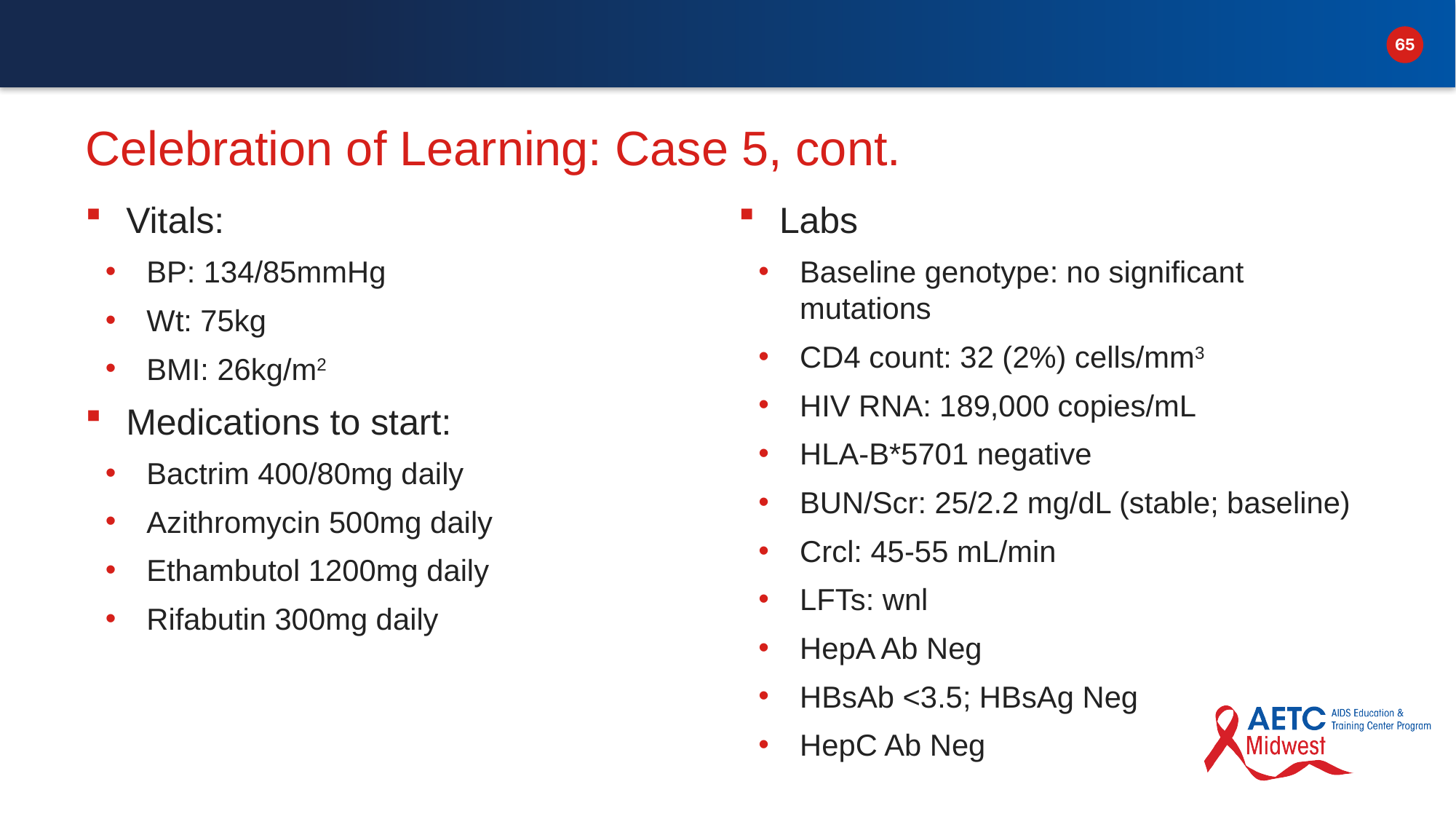

# Celebration of Learning: Case 5, cont.
Vitals:
BP: 134/85mmHg
Wt: 75kg
BMI: 26kg/m2
Medications to start:
Bactrim 400/80mg daily
Azithromycin 500mg daily
Ethambutol 1200mg daily
Rifabutin 300mg daily

Labs
Baseline genotype: no significant mutations
CD4 count: 32 (2%) cells/mm3
HIV RNA: 189,000 copies/mL
HLA-B*5701 negative
BUN/Scr: 25/2.2 mg/dL (stable; baseline)
Crcl: 45-55 mL/min
LFTs: wnl
HepA Ab Neg
HBsAb <3.5; HBsAg Neg
HepC Ab Neg